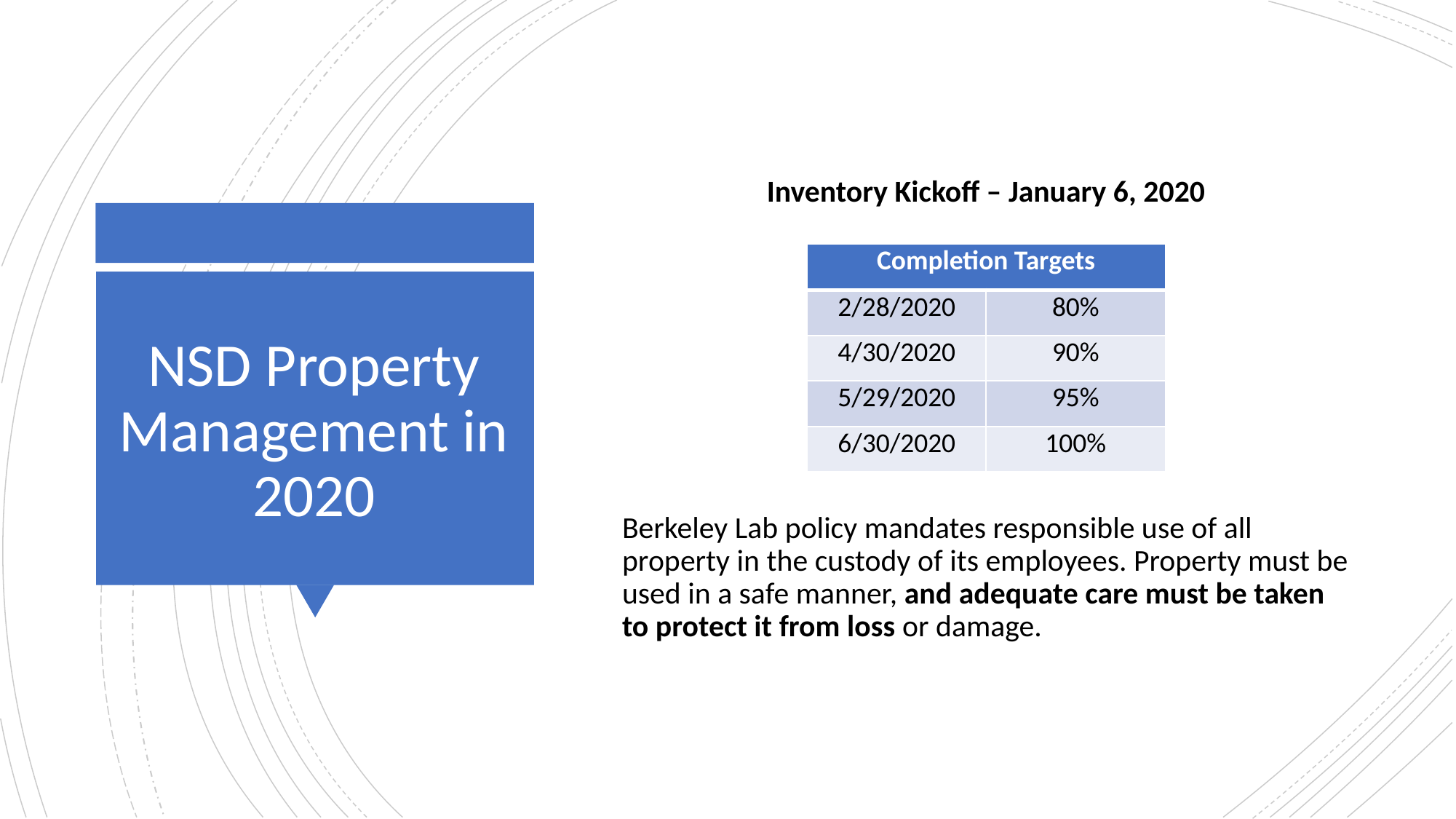

Inventory Kickoff – January 6, 2020

Berkeley Lab policy mandates responsible use of all property in the custody of its employees. Property must be used in a safe manner, and adequate care must be taken to protect it from loss or damage.

| Completion Targets |  |
| --- | --- |
| 2/28/2020 | 80% |
| 4/30/2020 | 90% |
| 5/29/2020 | 95% |
| 6/30/2020 | 100% |
# NSD Property Management in 2020